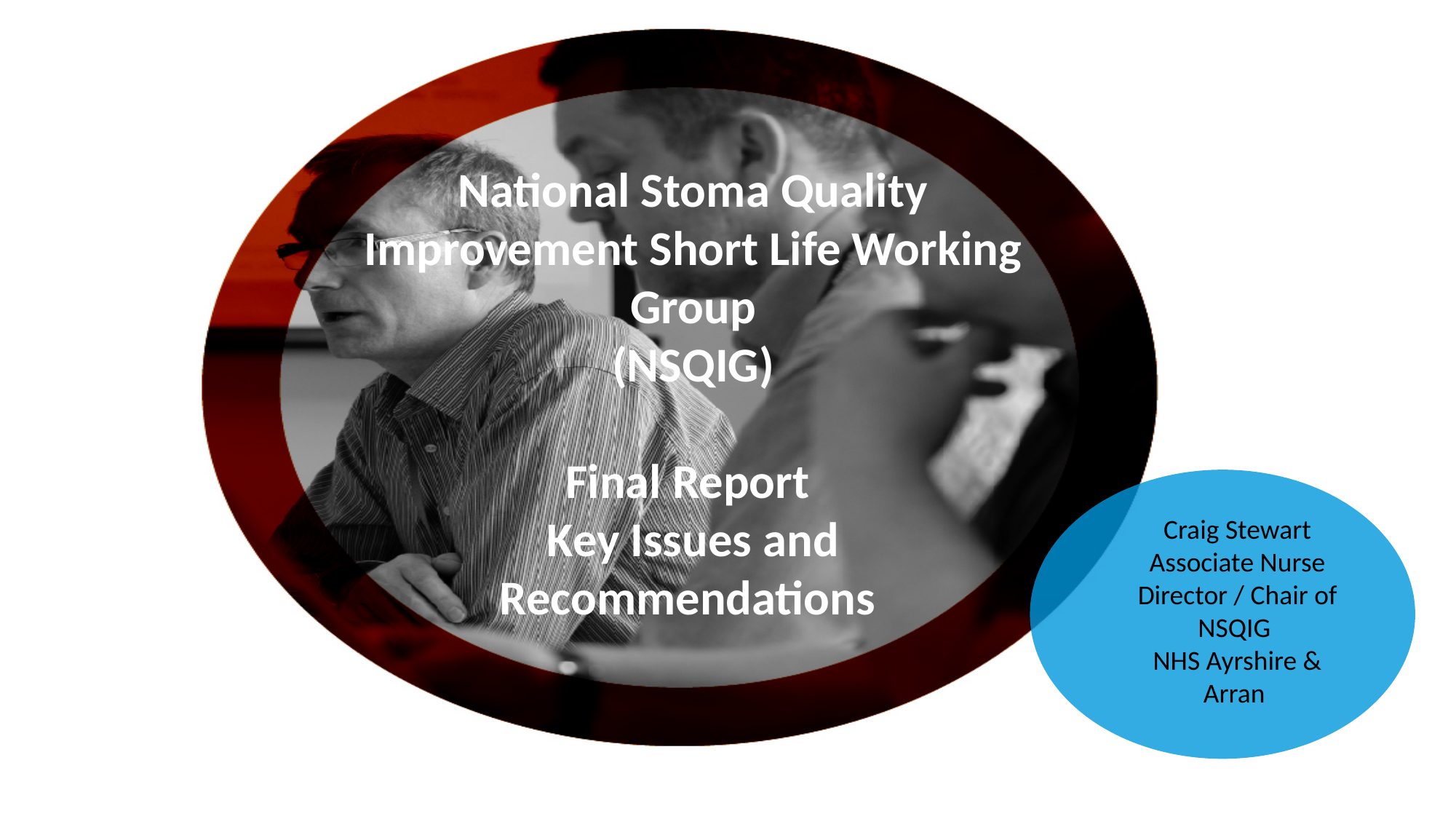

National Stoma Quality Improvement Short Life Working Group
(NSQIG)

Final Report
Key Issues and Recommendations
Craig Stewart
Associate Nurse Director / Chair of NSQIG
NHS Ayrshire & Arran